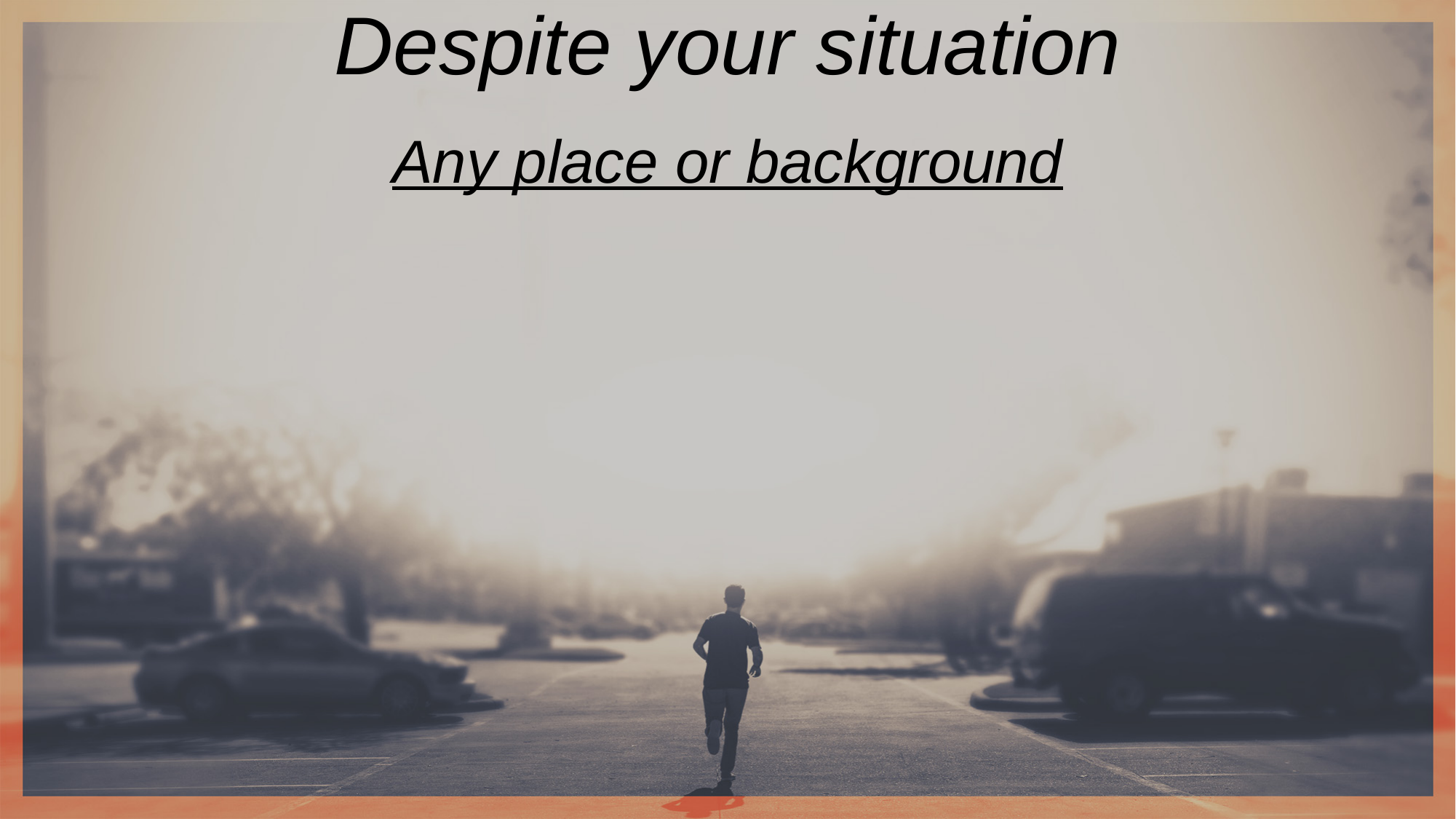

Despite your situation
Any place or background